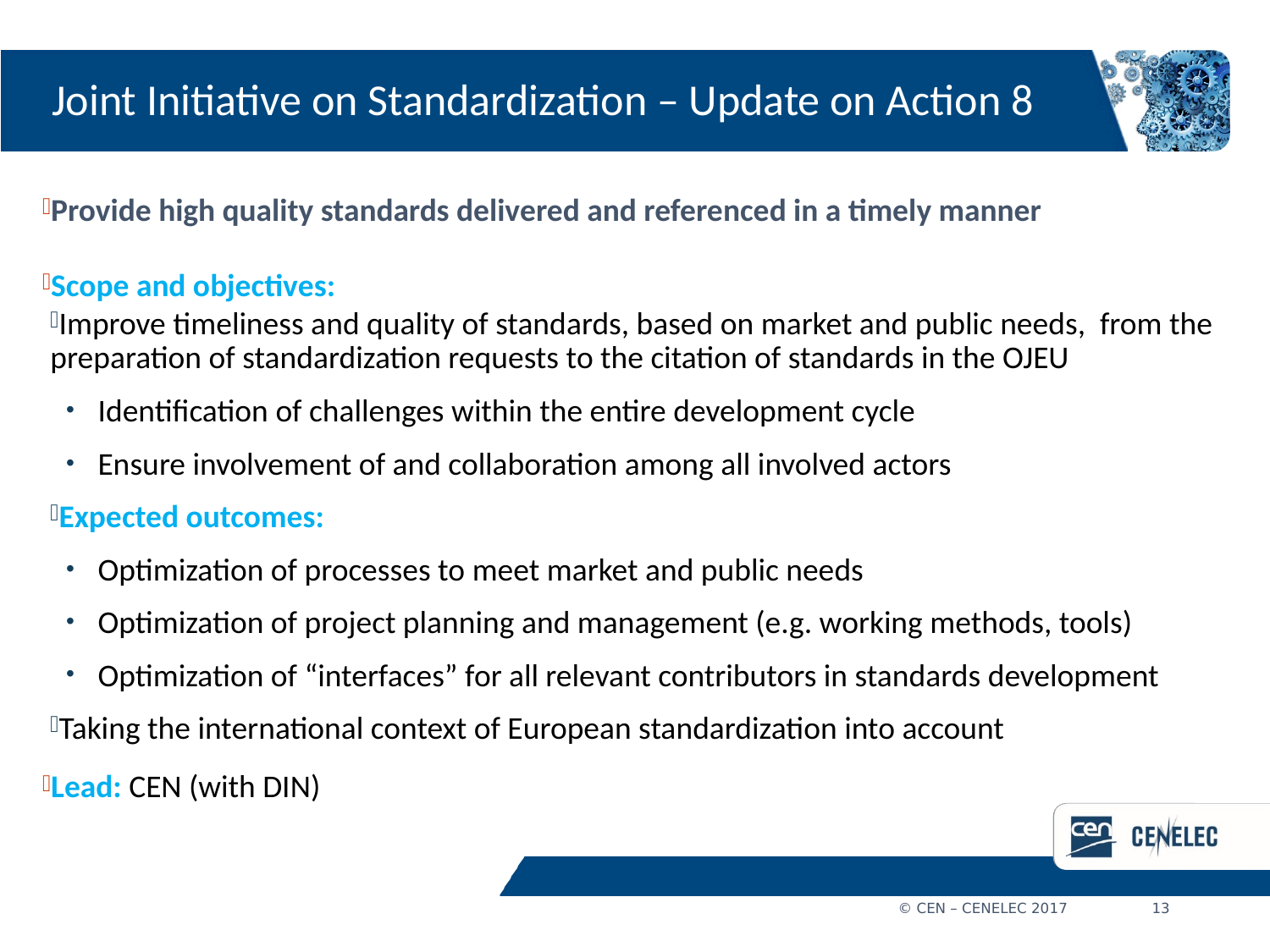

# Joint Initiative on Standardization – Update on Action 8
Provide high quality standards delivered and referenced in a timely manner

Scope and objectives:
Improve timeliness and quality of standards, based on market and public needs,  from the preparation of standardization requests to the citation of standards in the OJEU
Identification of challenges within the entire development cycle
Ensure involvement of and collaboration among all involved actors
Expected outcomes:
Optimization of processes to meet market and public needs
Optimization of project planning and management (e.g. working methods, tools)
Optimization of “interfaces” for all relevant contributors in standards development
Taking the international context of European standardization into account
Lead: CEN (with DIN)
© CEN – CENELEC 2017	13